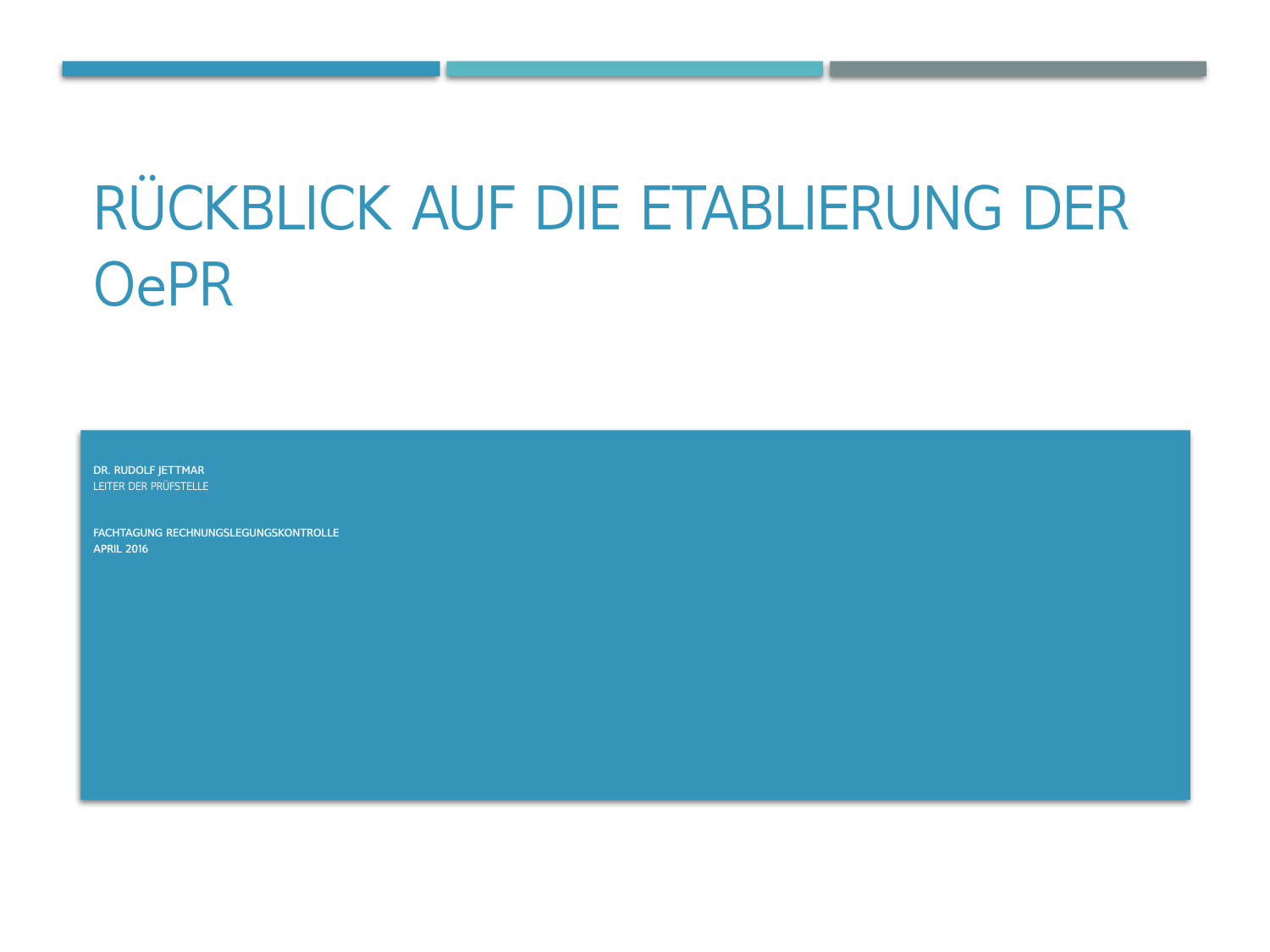

# Rückblick auf die Etablierung der OePR
Dr. Rudolf Jettmar
Leiter der Prüfstelle

Fachtagung Rechnungslegungskontrolle
April 2016